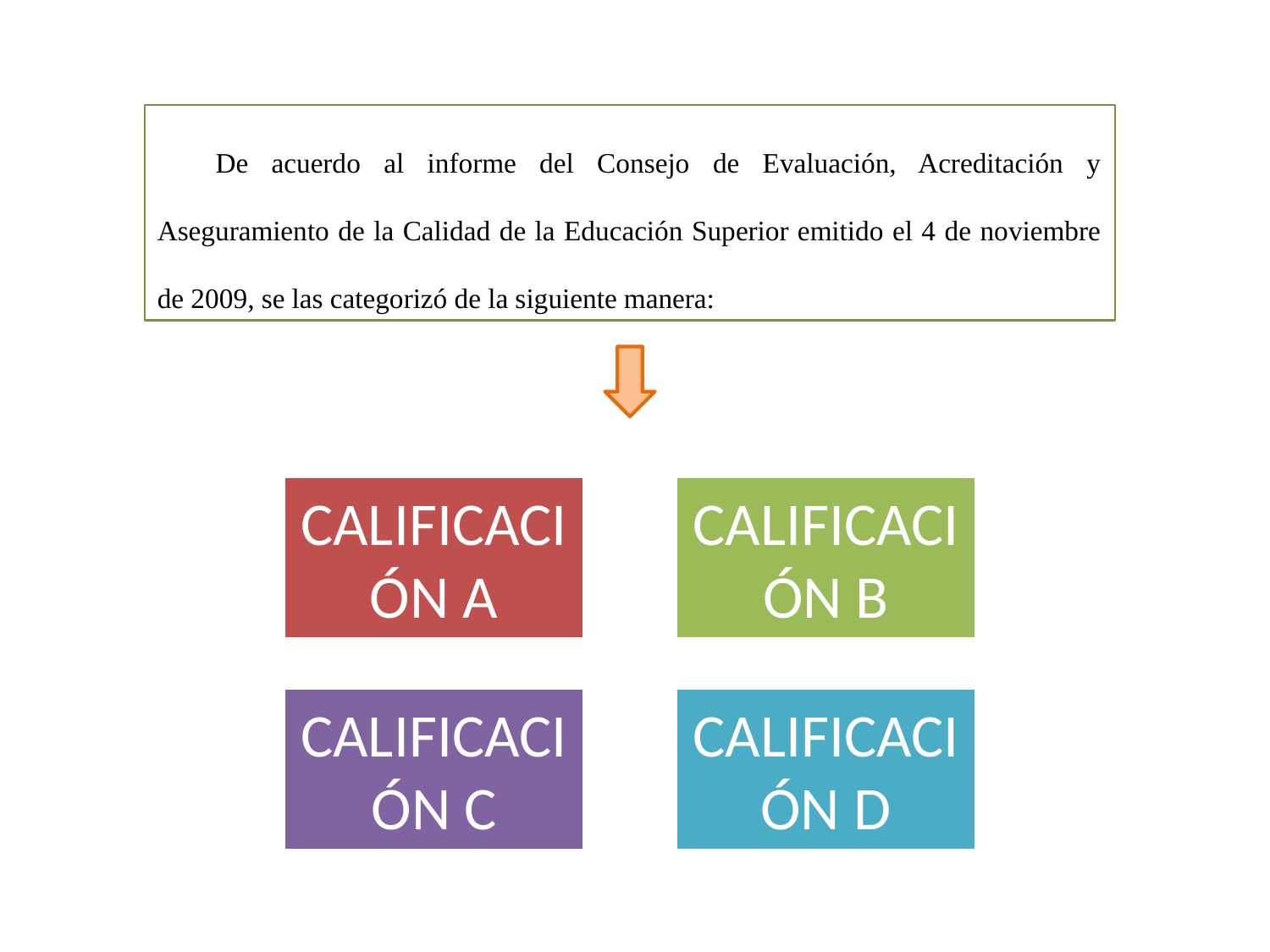

De acuerdo al informe del Consejo de Evaluación, Acreditación y Aseguramiento de la Calidad de la Educación Superior emitido el 4 de noviembre de 2009, se las categorizó de la siguiente manera:

CALIFICACIÓN A
CALIFICACIÓN B
CALIFICACIÓN C
CALIFICACIÓN D